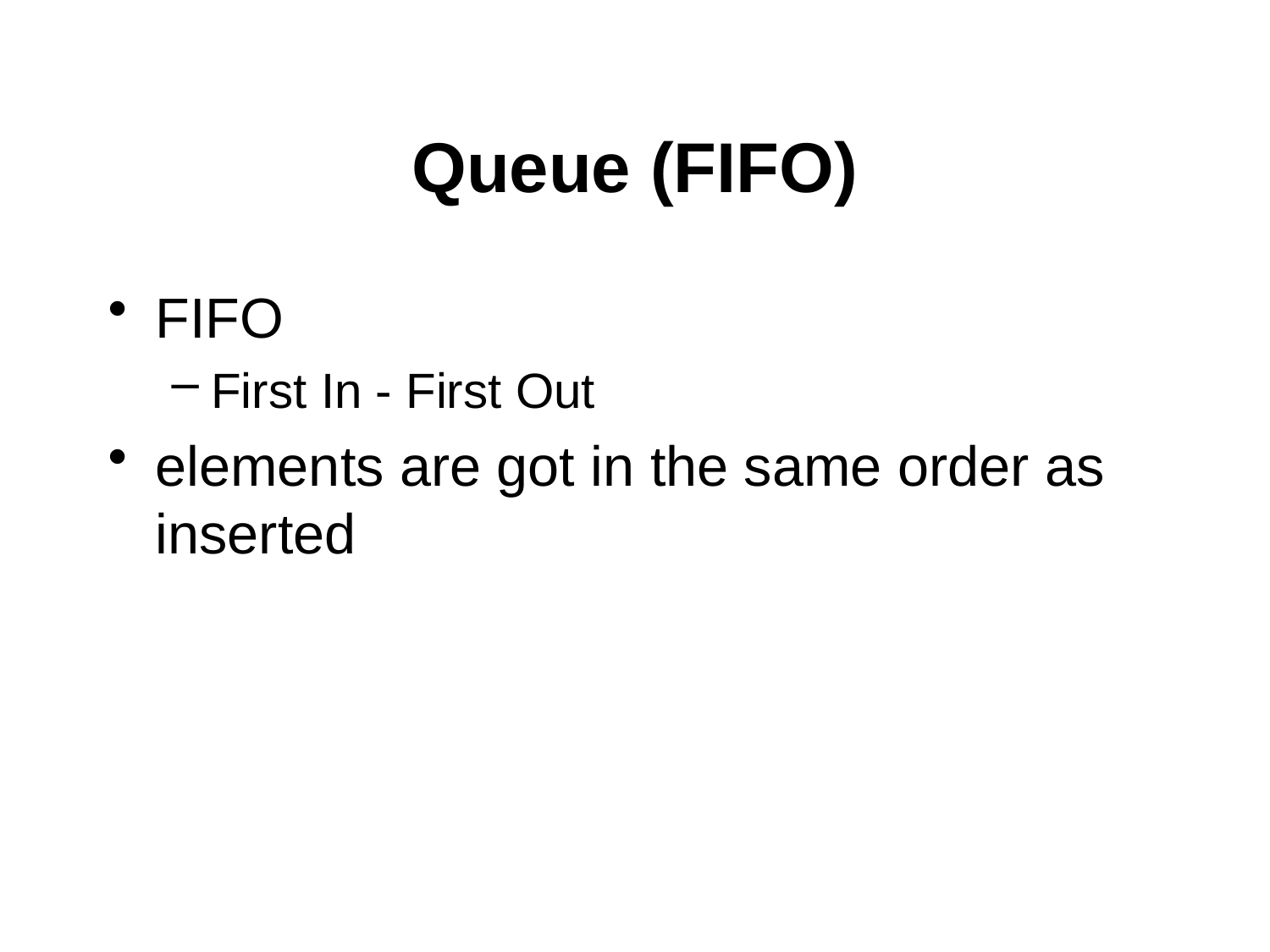

# Queue (FIFO)
FIFO
First In - First Out
elements are got in the same order as inserted